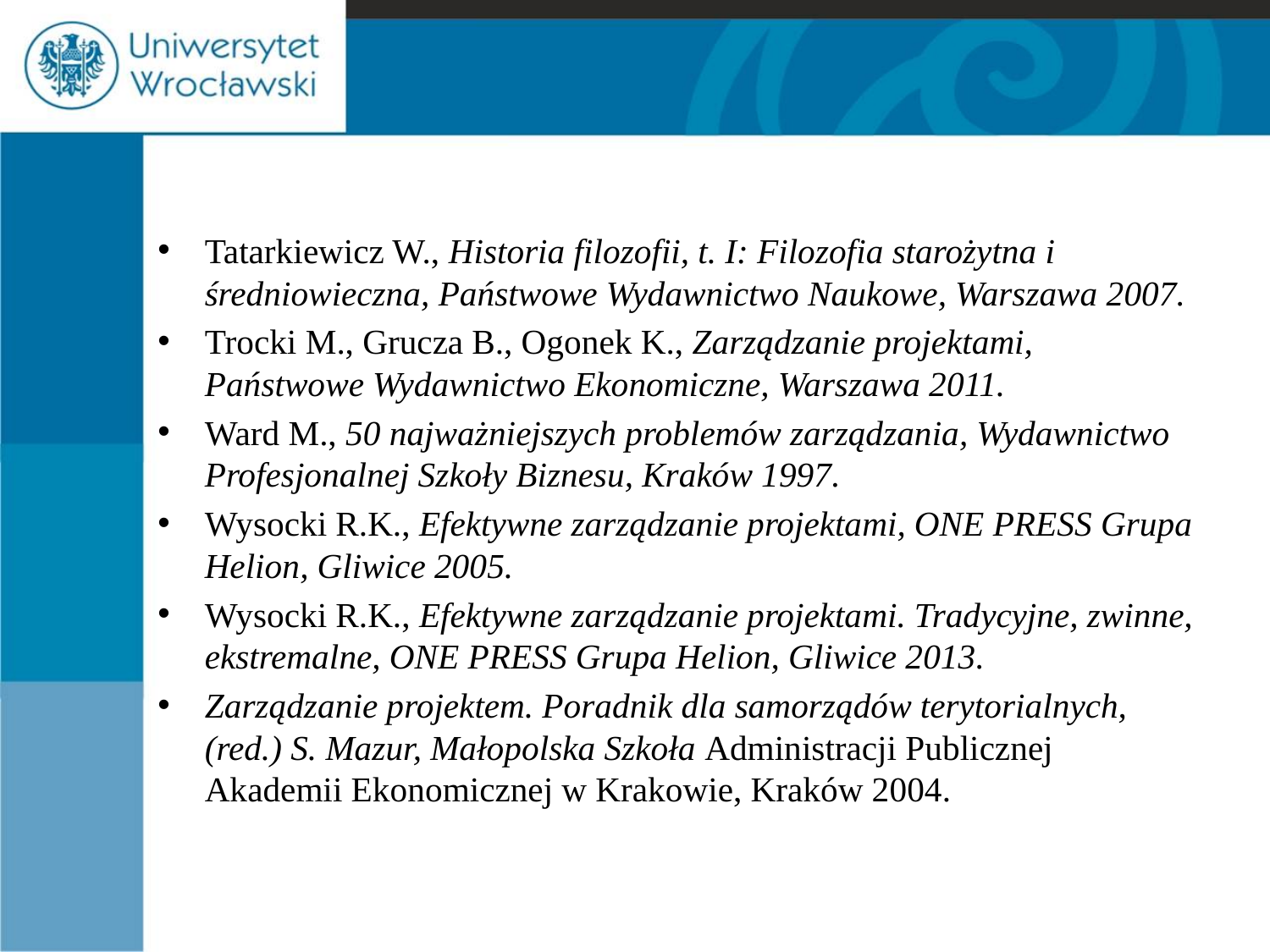

#
Tatarkiewicz W., Historia filozofii, t. I: Filozofia starożytna i średniowieczna, Państwowe Wydawnictwo Naukowe, Warszawa 2007.
Trocki M., Grucza B., Ogonek K., Zarządzanie projektami, Państwowe Wydawnictwo Ekonomiczne, Warszawa 2011.
Ward M., 50 najważniejszych problemów zarządzania, Wydawnictwo Profesjonalnej Szkoły Biznesu, Kraków 1997.
Wysocki R.K., Efektywne zarządzanie projektami, ONE PRESS Grupa Helion, Gliwice 2005.
Wysocki R.K., Efektywne zarządzanie projektami. Tradycyjne, zwinne, ekstremalne, ONE PRESS Grupa Helion, Gliwice 2013.
Zarządzanie projektem. Poradnik dla samorządów terytorialnych, (red.) S. Mazur, Małopolska Szkoła Administracji Publicznej Akademii Ekonomicznej w Krakowie, Kraków 2004.